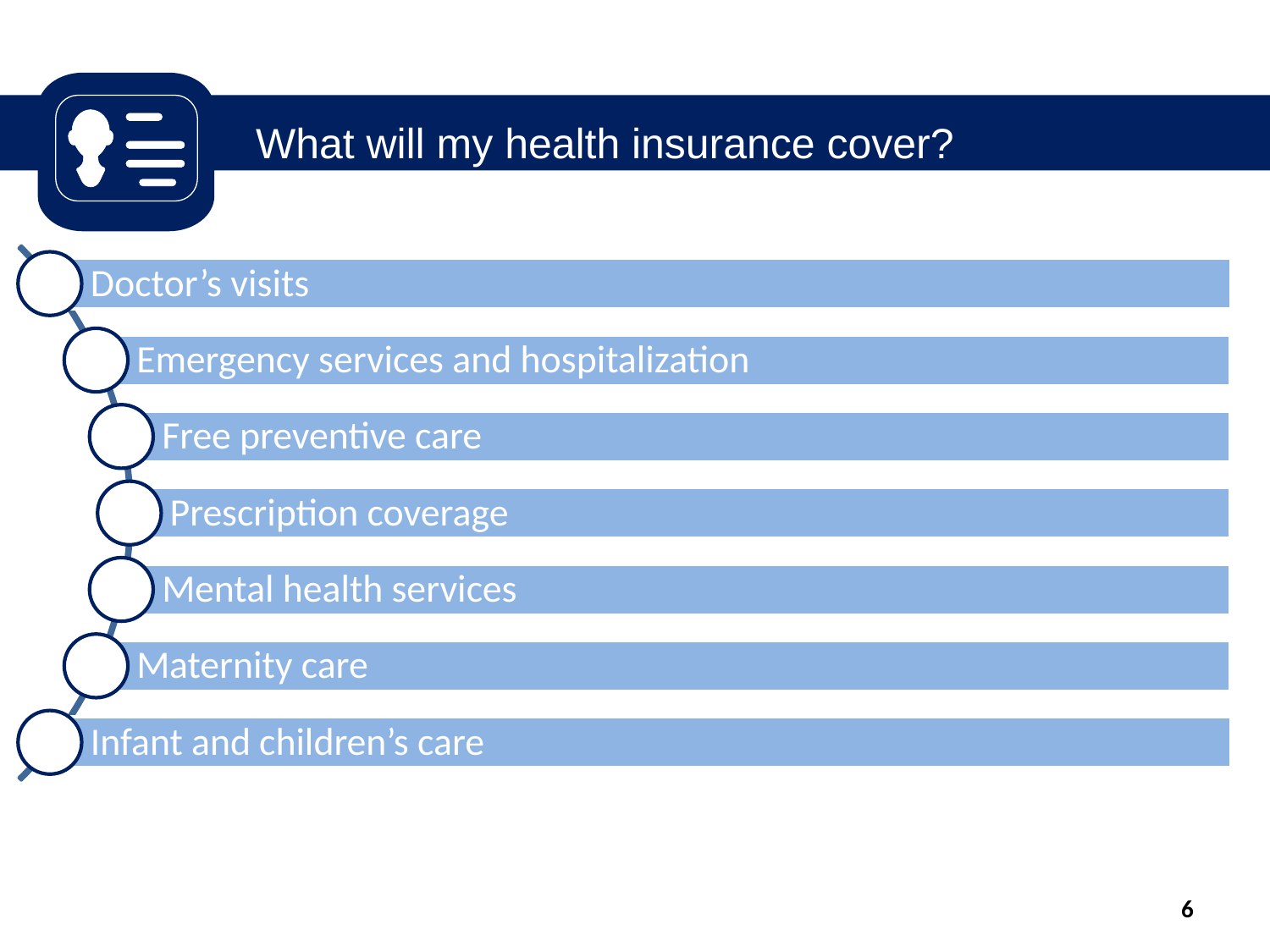

What will my health insurance cover?
Doctor’s visits
Emergency services and hospitalization
Free preventive care
Prescription coverage
Mental health services
Maternity care
Infant and children’s care
6